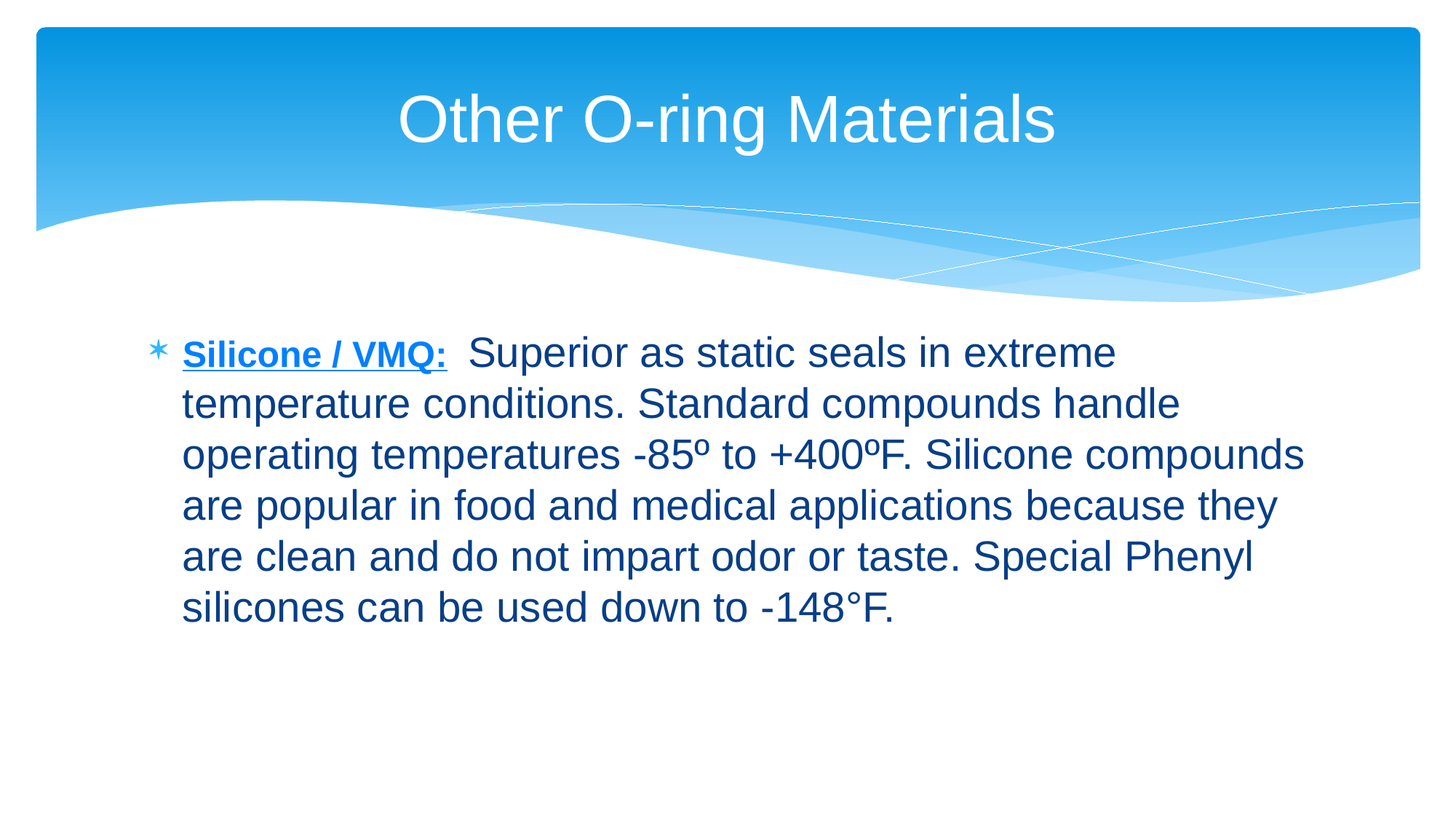

# Other O-ring Materials
Silicone / VMQ:  Superior as static seals in extreme temperature conditions. Standard compounds handle operating temperatures -85º to +400ºF. Silicone compounds are popular in food and medical applications because they are clean and do not impart odor or taste. Special Phenyl silicones can be used down to -148°F.